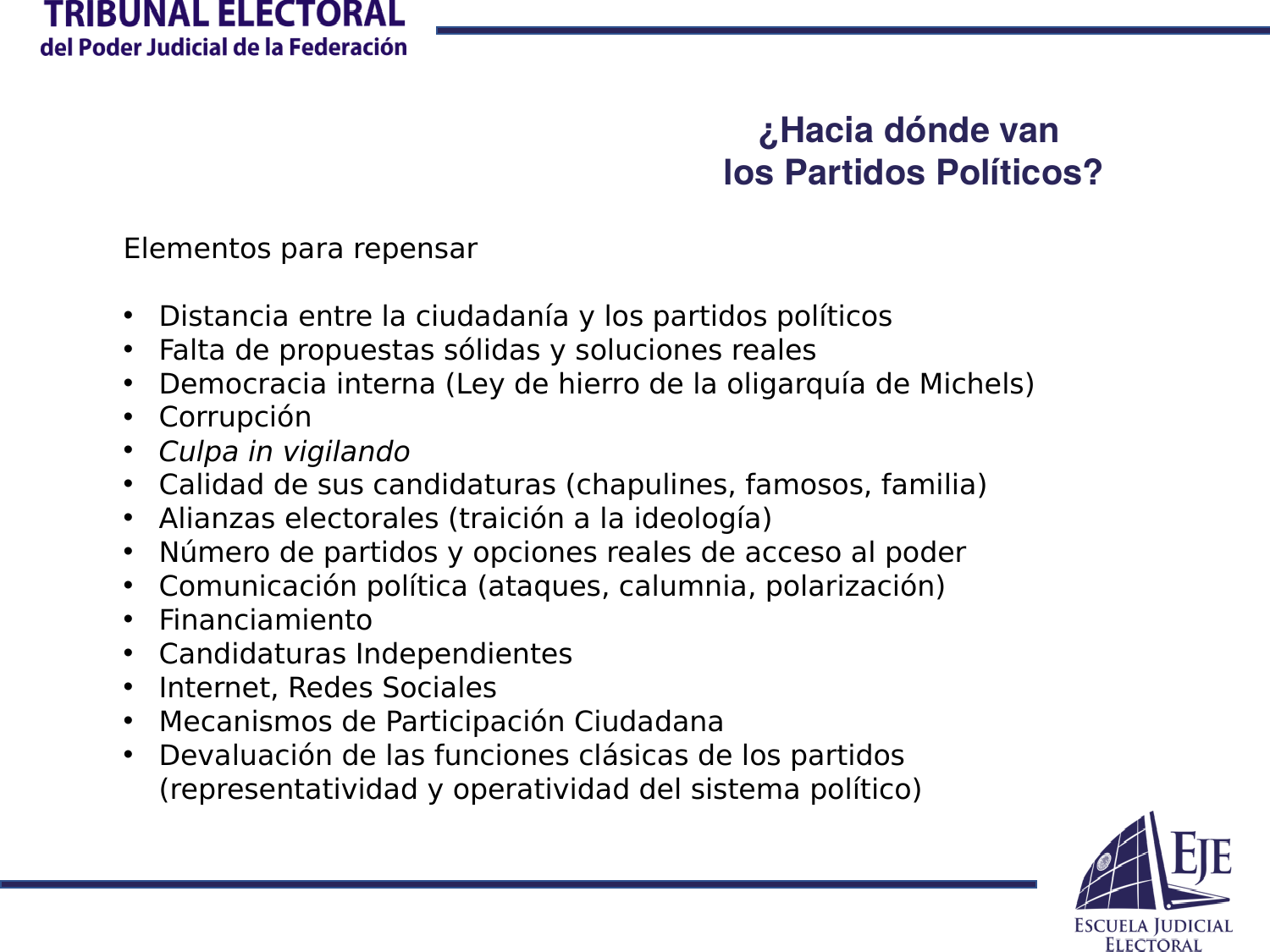

¿Hacia dónde van
los Partidos Políticos?
Elementos para repensar

Distancia entre la ciudadanía y los partidos políticos
Falta de propuestas sólidas y soluciones reales
Democracia interna (Ley de hierro de la oligarquía de Michels)
Corrupción
Culpa in vigilando
Calidad de sus candidaturas (chapulines, famosos, familia)
Alianzas electorales (traición a la ideología)
Número de partidos y opciones reales de acceso al poder
Comunicación política (ataques, calumnia, polarización)
Financiamiento
Candidaturas Independientes
Internet, Redes Sociales
Mecanismos de Participación Ciudadana
Devaluación de las funciones clásicas de los partidos (representatividad y operatividad del sistema político)
Tipos
Cambio de valoración